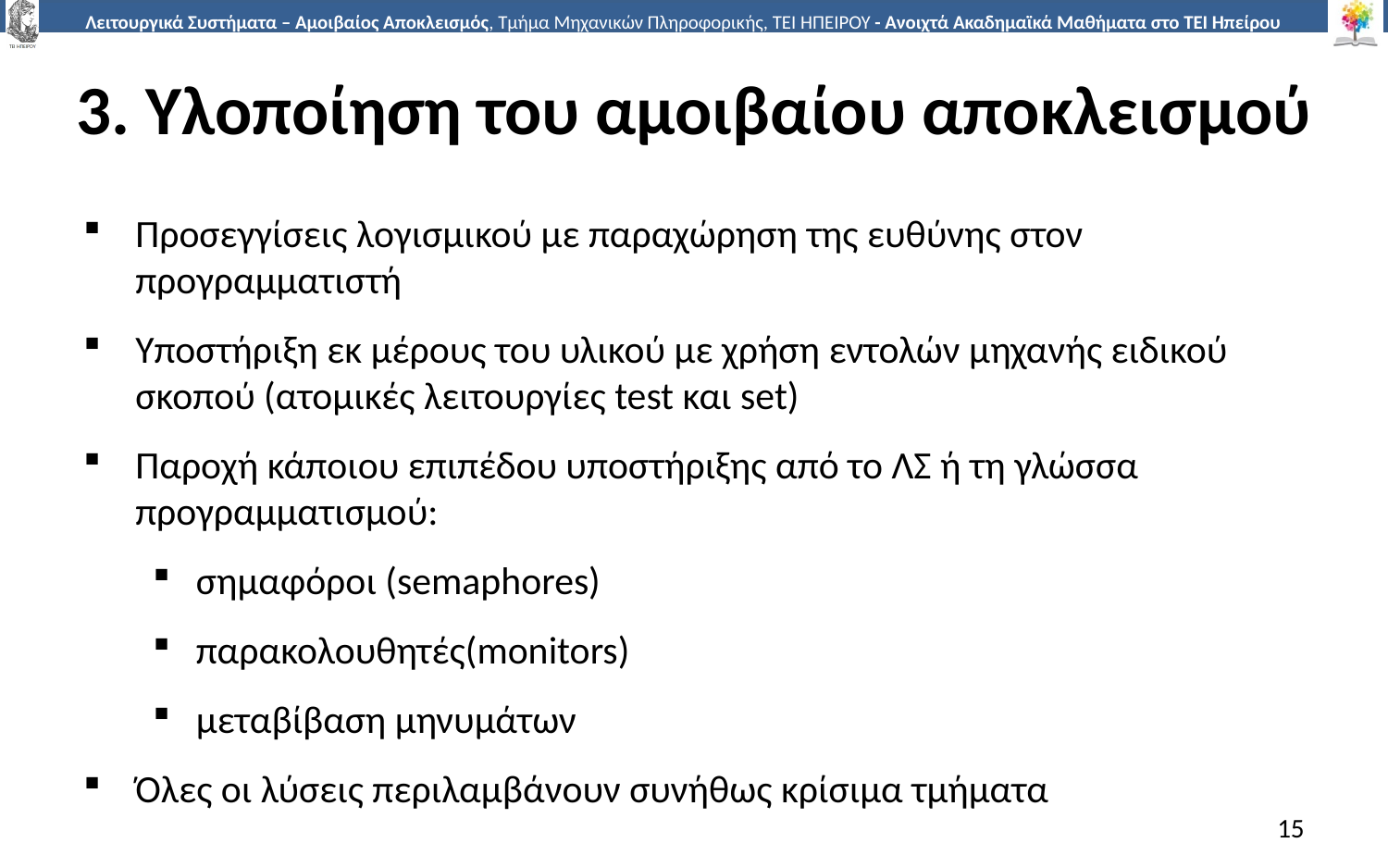

# 3. Υλοποίηση του αμοιβαίου αποκλεισμού
Προσεγγίσεις λογισμικού με παραχώρηση της ευθύνης στον προγραμματιστή
Υποστήριξη εκ μέρους του υλικού με χρήση εντολών μηχανής ειδικού σκοπού (ατομικές λειτουργίες test και set)
Παροχή κάποιου επιπέδου υποστήριξης από το ΛΣ ή τη γλώσσα προγραμματισμού:
σημαφόροι (semaphores)
παρακολουθητές(monitors)
μεταβίβαση μηνυμάτων
Όλες οι λύσεις περιλαμβάνουν συνήθως κρίσιμα τμήματα
15